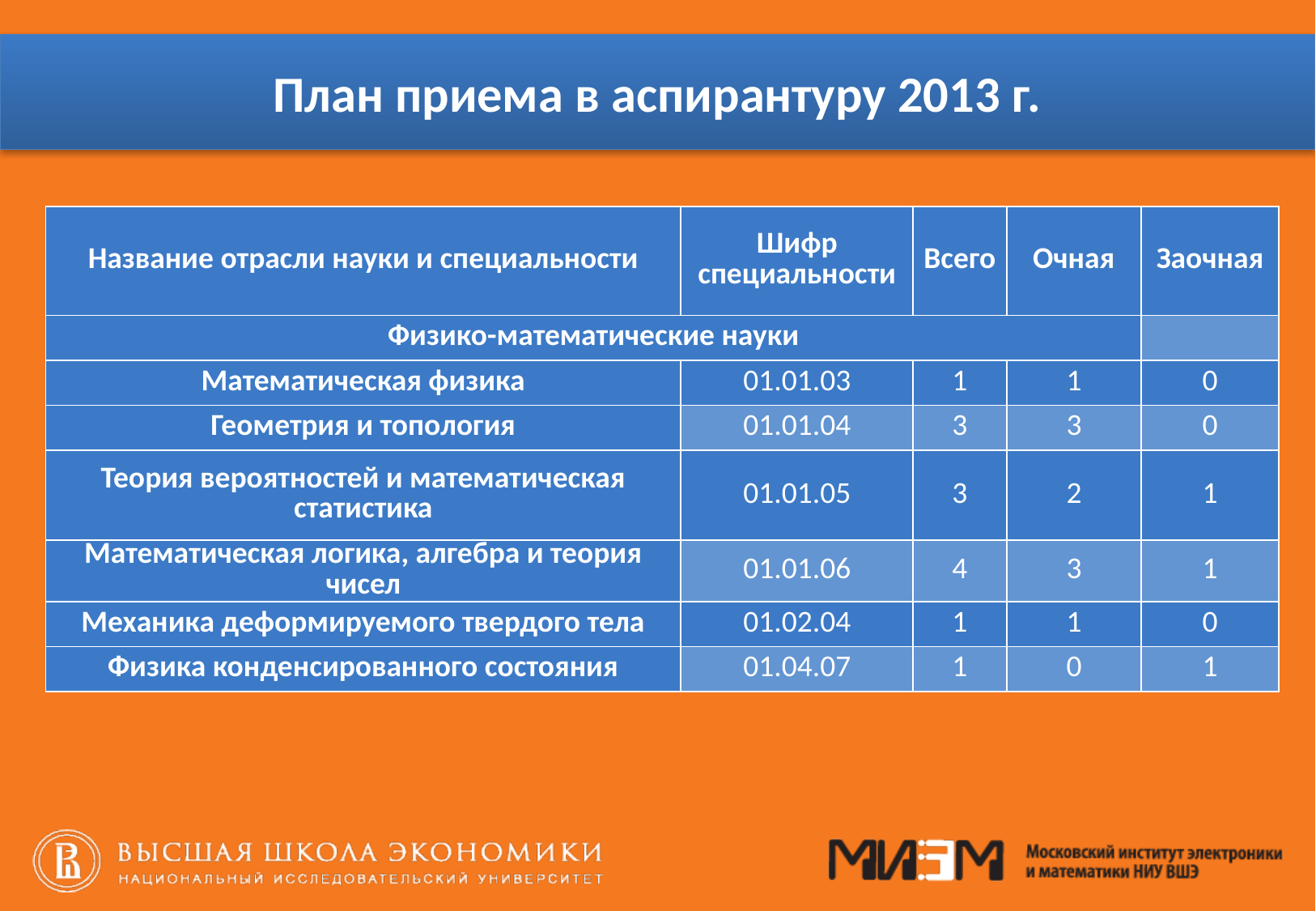

# План приема в аспирантуру 2013 г.
| Название отрасли науки и специальности | Шифр специальности | Всего | Очная | Заочная |
| --- | --- | --- | --- | --- |
| Физико-математические науки |  |  |  |  |
| Математическая физика | 01.01.03 | 1 | 1 | 0 |
| Геометрия и топология | 01.01.04 | 3 | 3 | 0 |
| Теория вероятностей и математическая статистика | 01.01.05 | 3 | 2 | 1 |
| Математическая логика, алгебра и теория чисел | 01.01.06 | 4 | 3 | 1 |
| Механика деформируемого твердого тела | 01.02.04 | 1 | 1 | 0 |
| Физика конденсированного состояния | 01.04.07 | 1 | 0 | 1 |